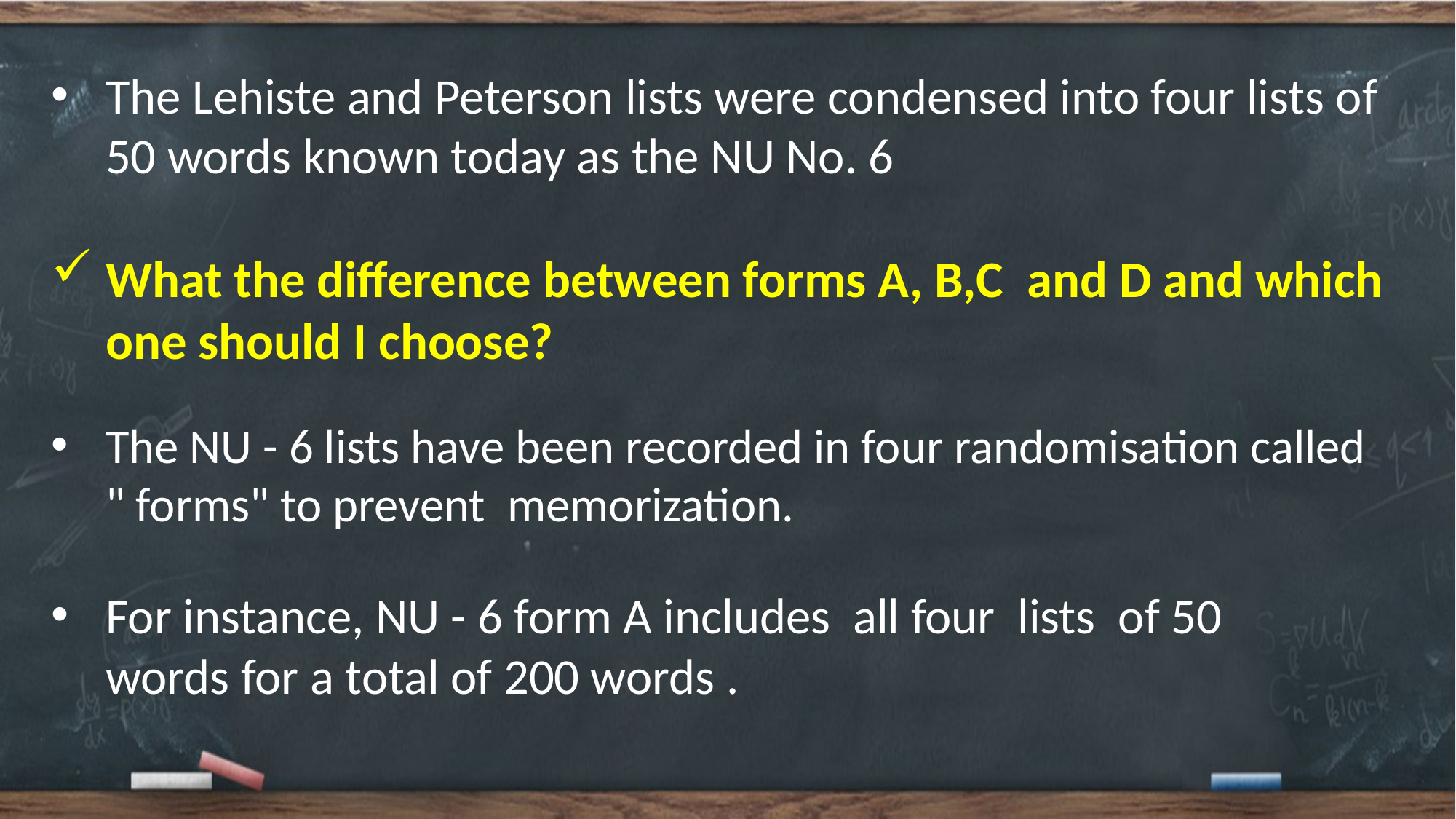

The Lehiste and Peterson lists were condensed into four lists of 50 words known today as the NU No. 6
What the difference between forms A, B,C  and D and which one should I choose?
The NU - 6 lists have been recorded in four randomisation called " forms" to prevent  memorization.
For instance, NU - 6 form A includes  all four  lists  of 50  words for a total of 200 words .